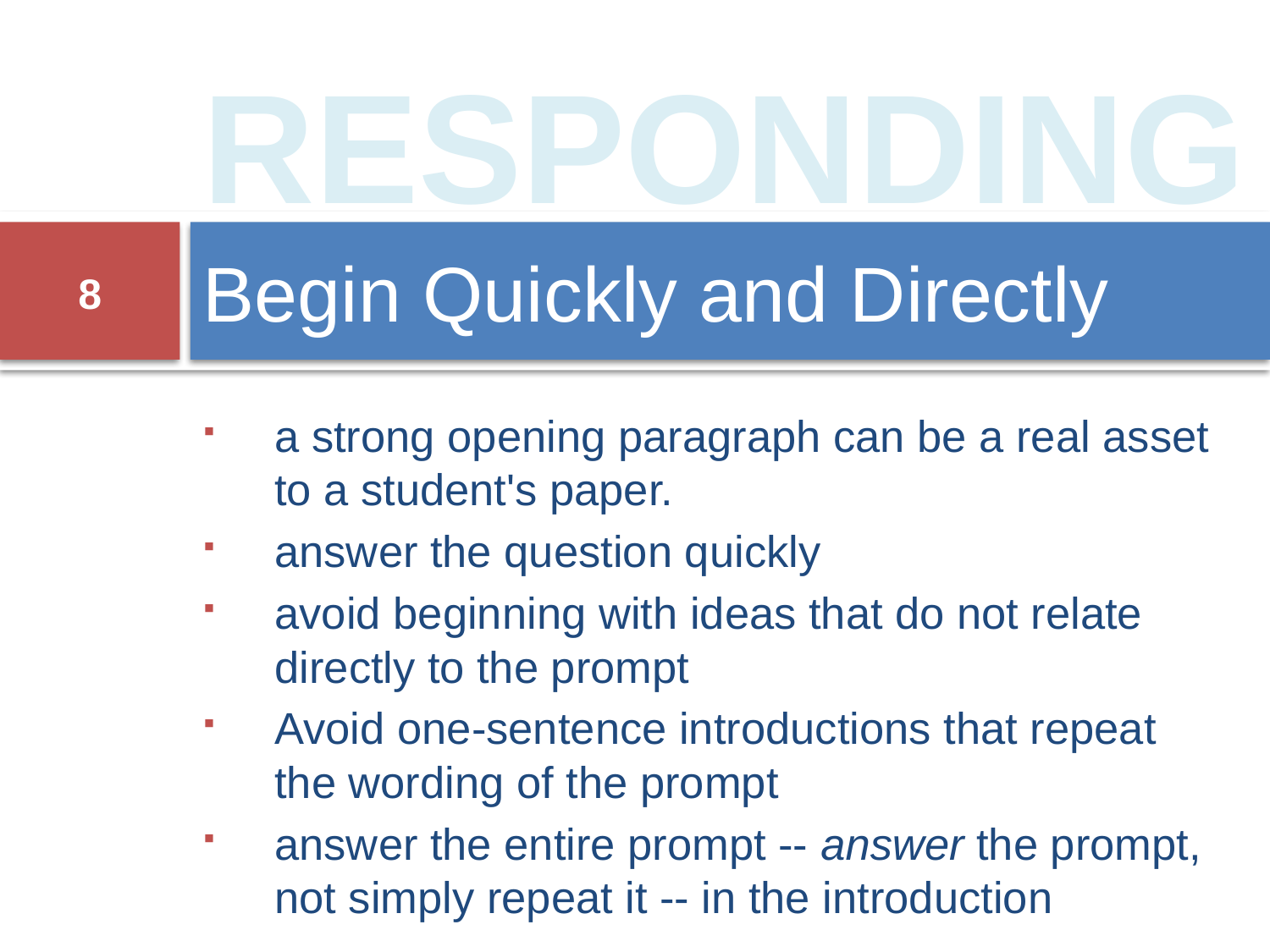

RESPONDING
# Begin Quickly and Directly
8
a strong opening paragraph can be a real asset to a student's paper.
answer the question quickly
avoid beginning with ideas that do not relate directly to the prompt
Avoid one-sentence introductions that repeat the wording of the prompt
answer the entire prompt -- answer the prompt, not simply repeat it -- in the introduction